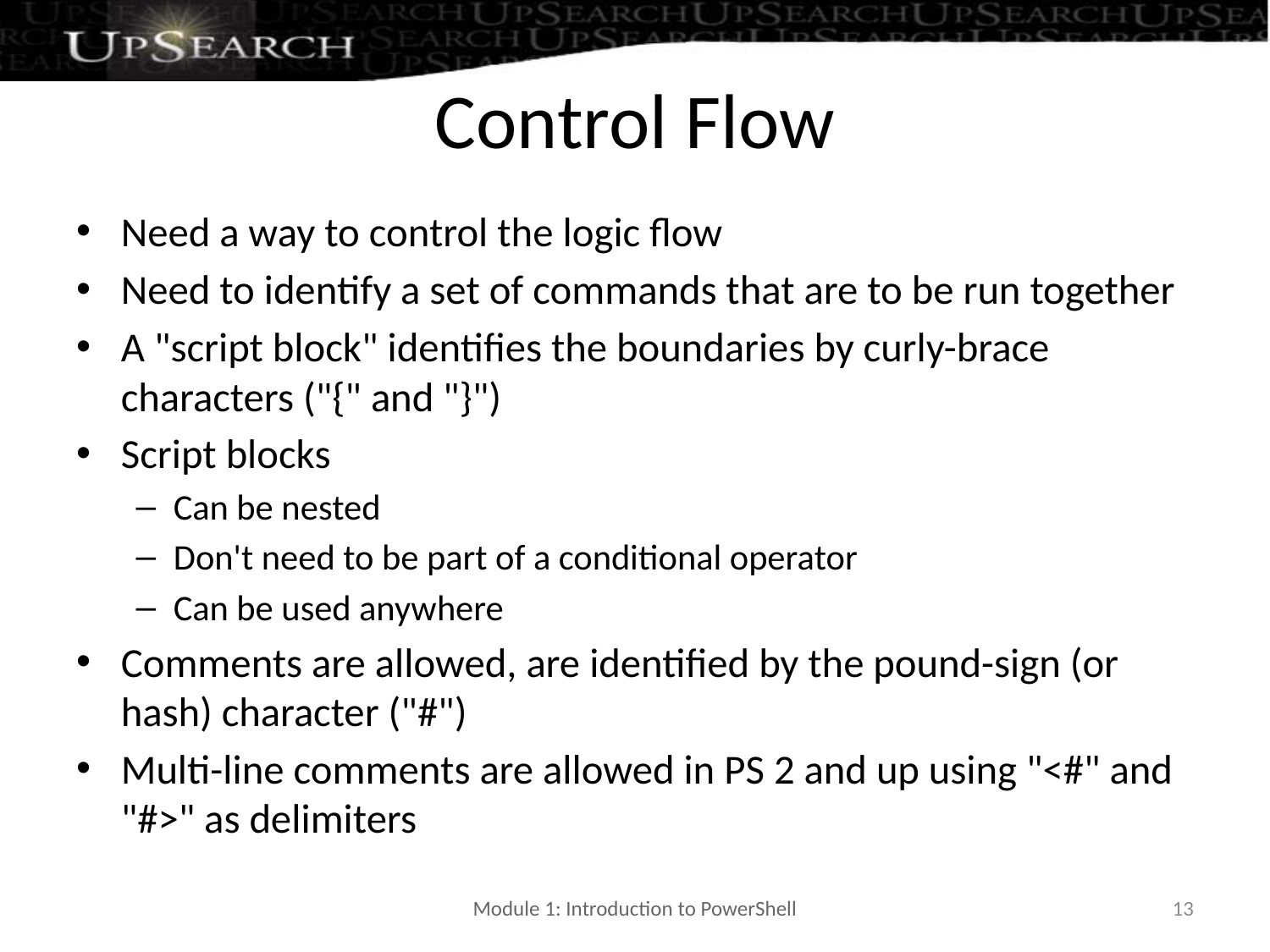

# Control Flow
Need a way to control the logic flow
Need to identify a set of commands that are to be run together
A "script block" identifies the boundaries by curly-brace characters ("{" and "}")
Script blocks
Can be nested
Don't need to be part of a conditional operator
Can be used anywhere
Comments are allowed, are identified by the pound-sign (or hash) character ("#")
Multi-line comments are allowed in PS 2 and up using "<#" and "#>" as delimiters
Module 1: Introduction to PowerShell
13